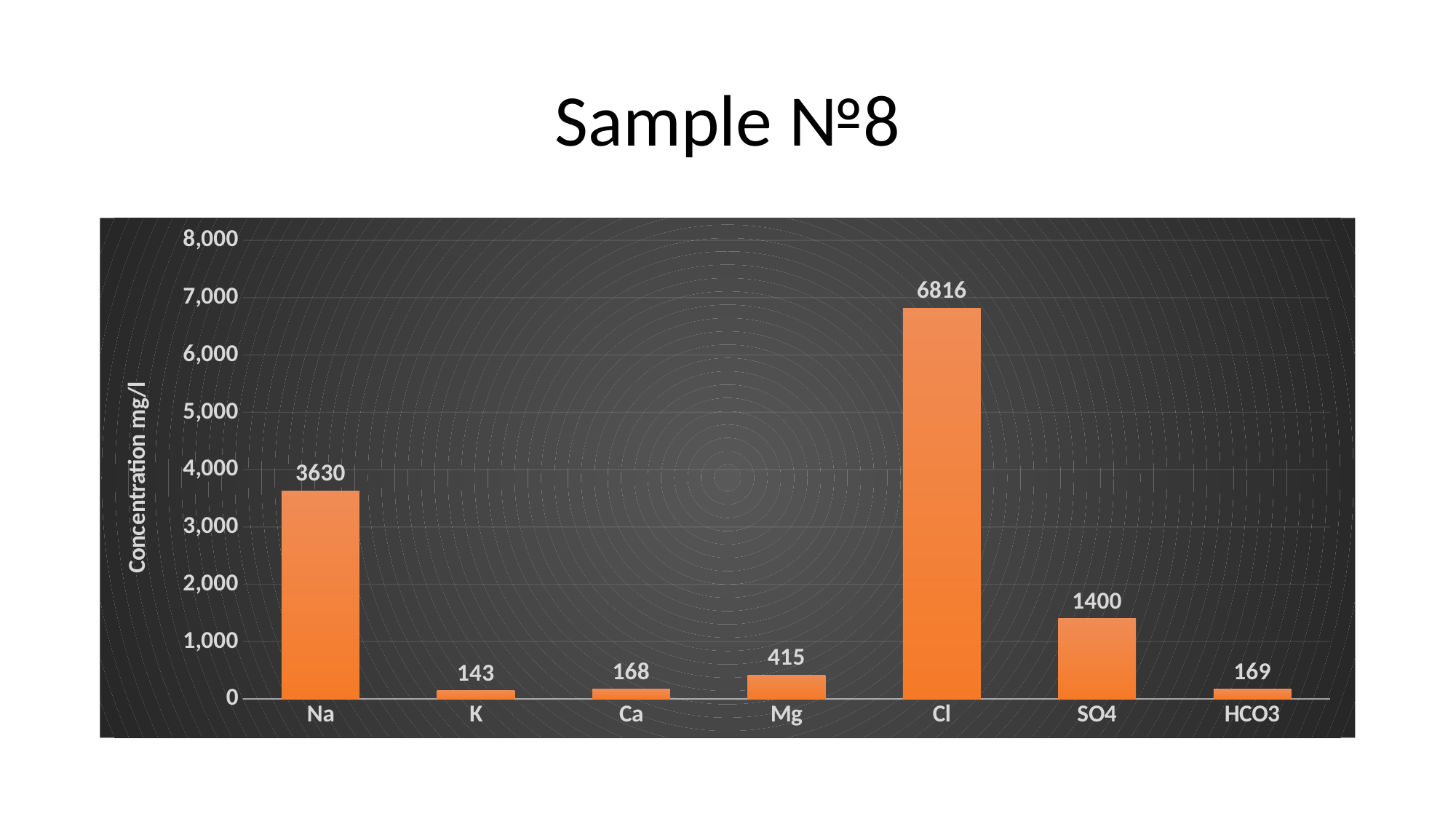

# Sample №8

### Chart

| Category |  |
|---|---|
| Na | 3630.0 |
| K | 143.0 |
| Ca | 168.0 |
| Mg | 415.0 |
| Cl | 6816.0 |
| SO4 | 1400.0 |
| HCO3 | 169.0 |